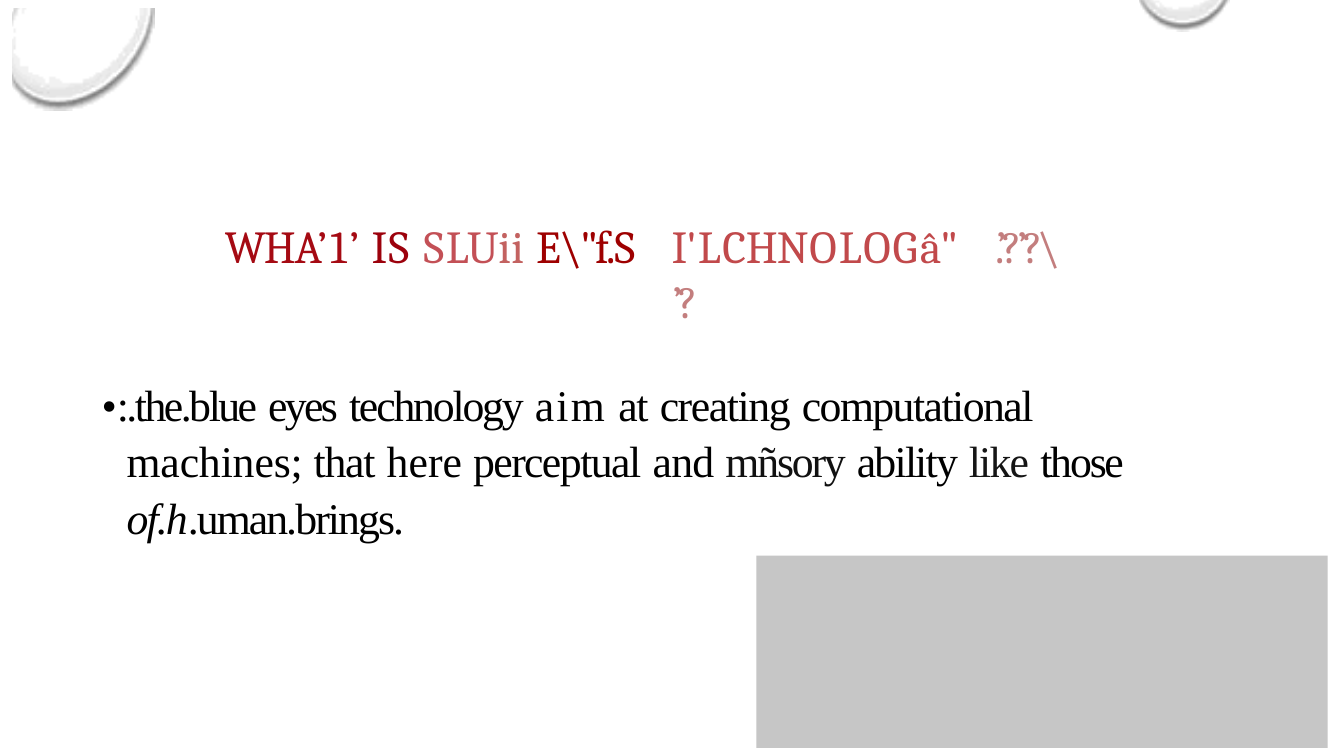

# WHA’1’ IS SLUii E\"f.S
I'LCHNOLOGâ"	.’?’?\ ’?
•:.the.blue eyes technology aim at creating computational machines; that here perceptual and mñsory ability like those of.h.uman.brings.